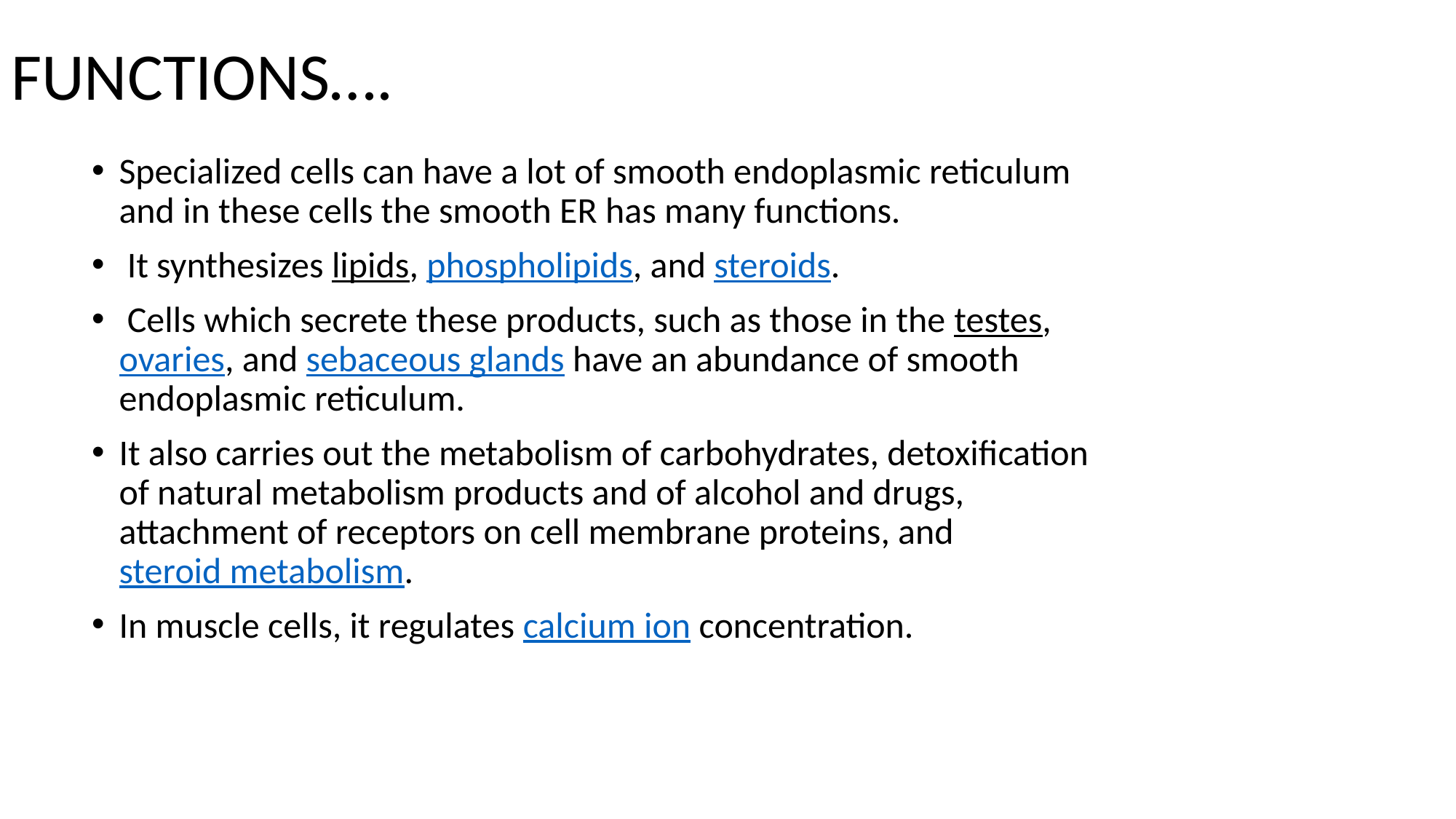

# FUNCTIONS….
Specialized cells can have a lot of smooth endoplasmic reticulum and in these cells the smooth ER has many functions.
 It synthesizes lipids, phospholipids, and steroids.
 Cells which secrete these products, such as those in the testes, ovaries, and sebaceous glands have an abundance of smooth endoplasmic reticulum.
It also carries out the metabolism of carbohydrates, detoxification of natural metabolism products and of alcohol and drugs, attachment of receptors on cell membrane proteins, and steroid metabolism.
In muscle cells, it regulates calcium ion concentration.